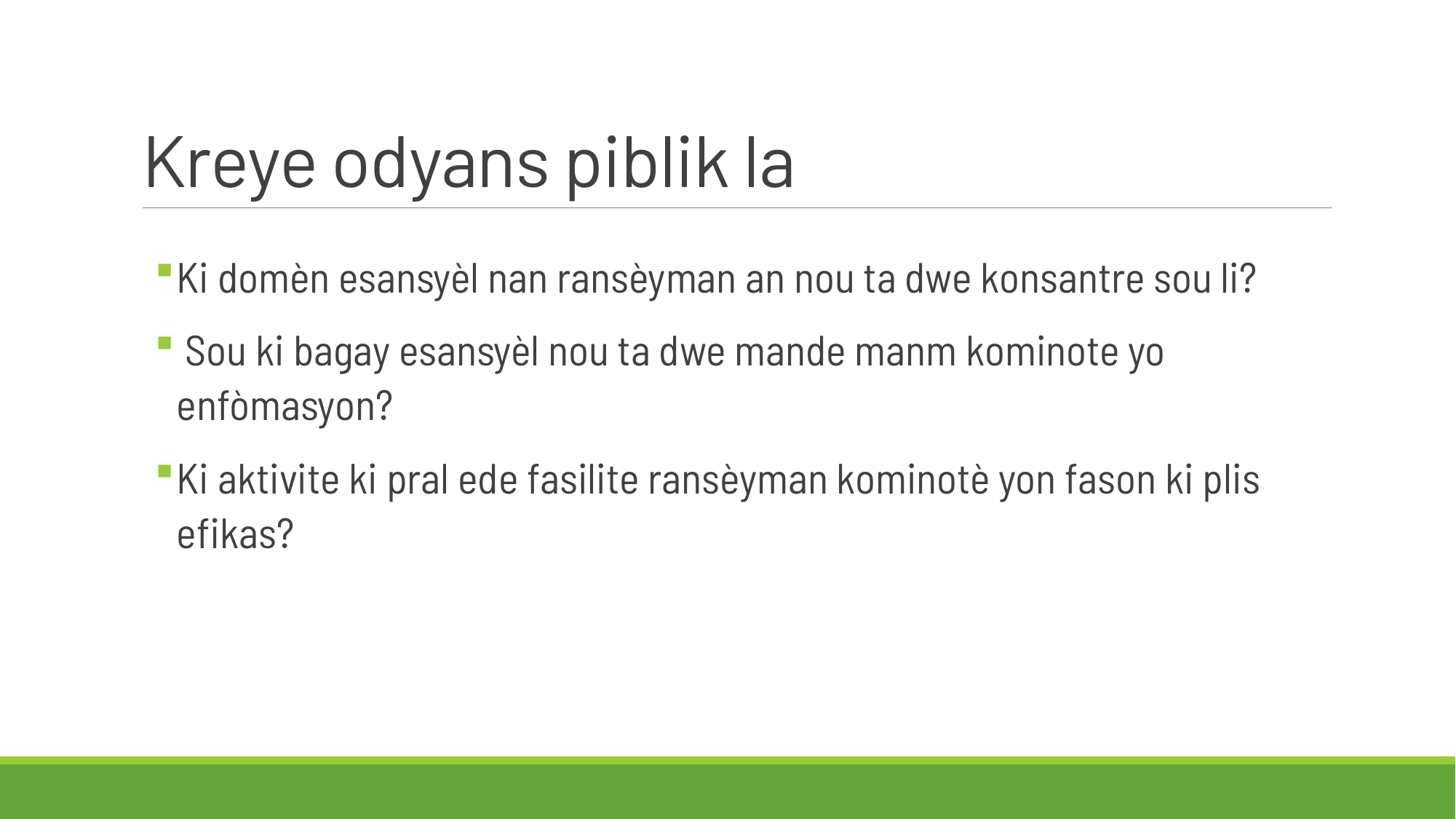

# Kreye odyans piblik la
Ki domèn esansyèl nan ransèyman an nou ta dwe konsantre sou li?
 Sou ki bagay esansyèl nou ta dwe mande manm kominote yo enfòmasyon?
Ki aktivite ki pral ede fasilite ransèyman kominotè yon fason ki plis efikas?